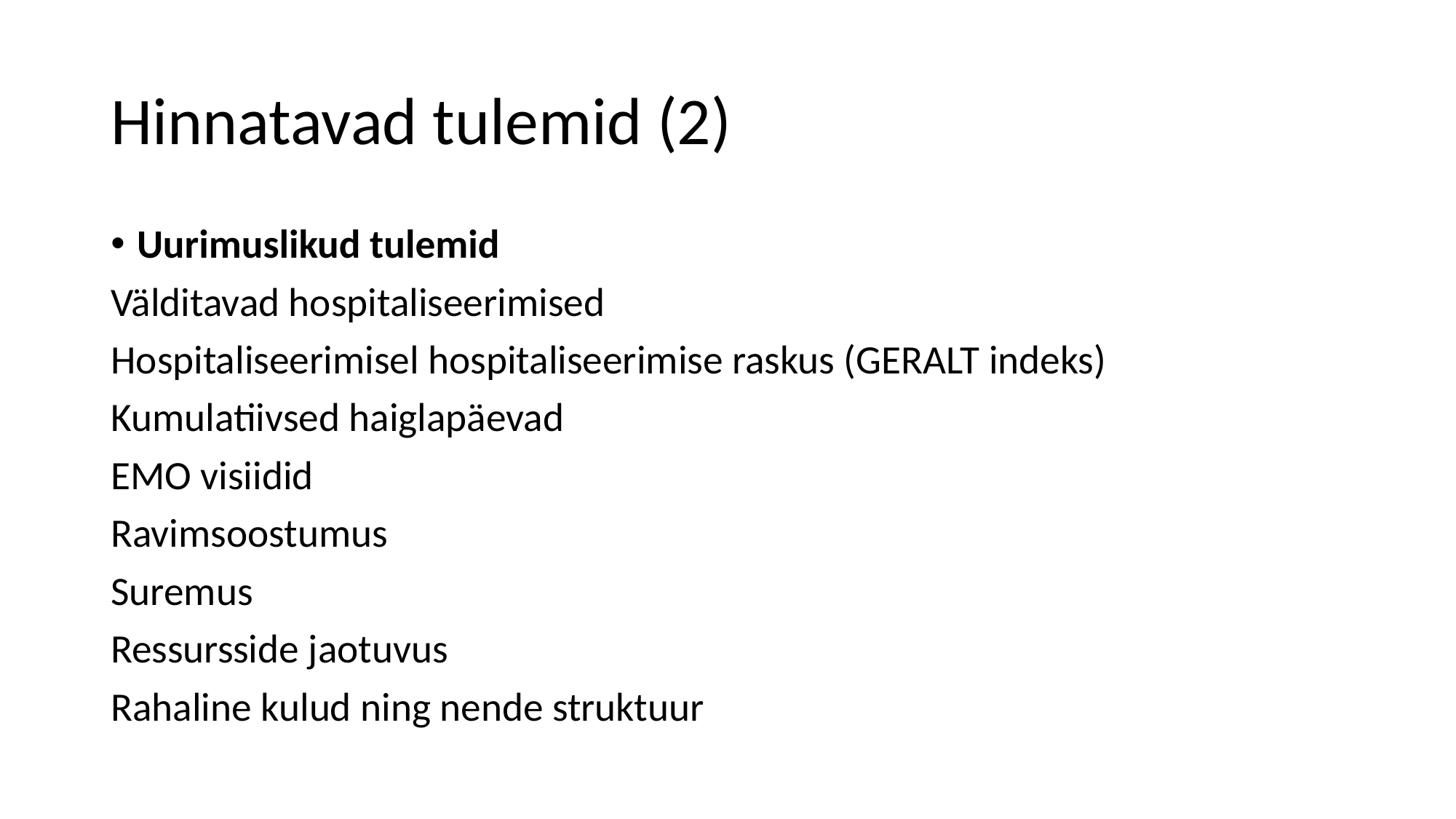

# Hinnatavad tulemid (2)
Uurimuslikud tulemid
Välditavad hospitaliseerimised
Hospitaliseerimisel hospitaliseerimise raskus (GERALT indeks)
Kumulatiivsed haiglapäevad
EMO visiidid
Ravimsoostumus
Suremus
Ressursside jaotuvus
Rahaline kulud ning nende struktuur